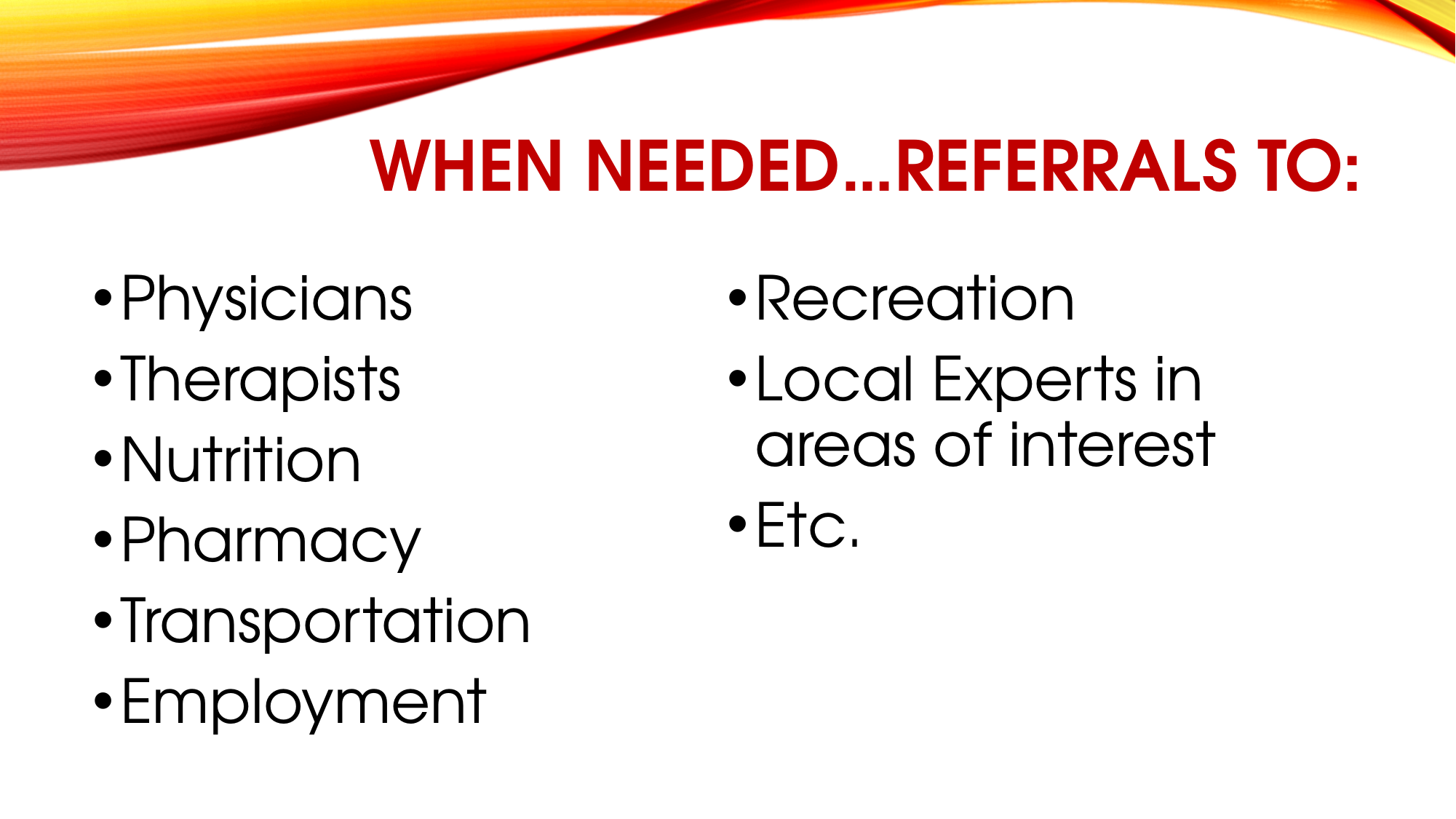

# When needed…Referrals to:
Physicians
Therapists
Nutrition
Pharmacy
Transportation
Employment
Recreation
Local Experts in areas of interest
Etc.